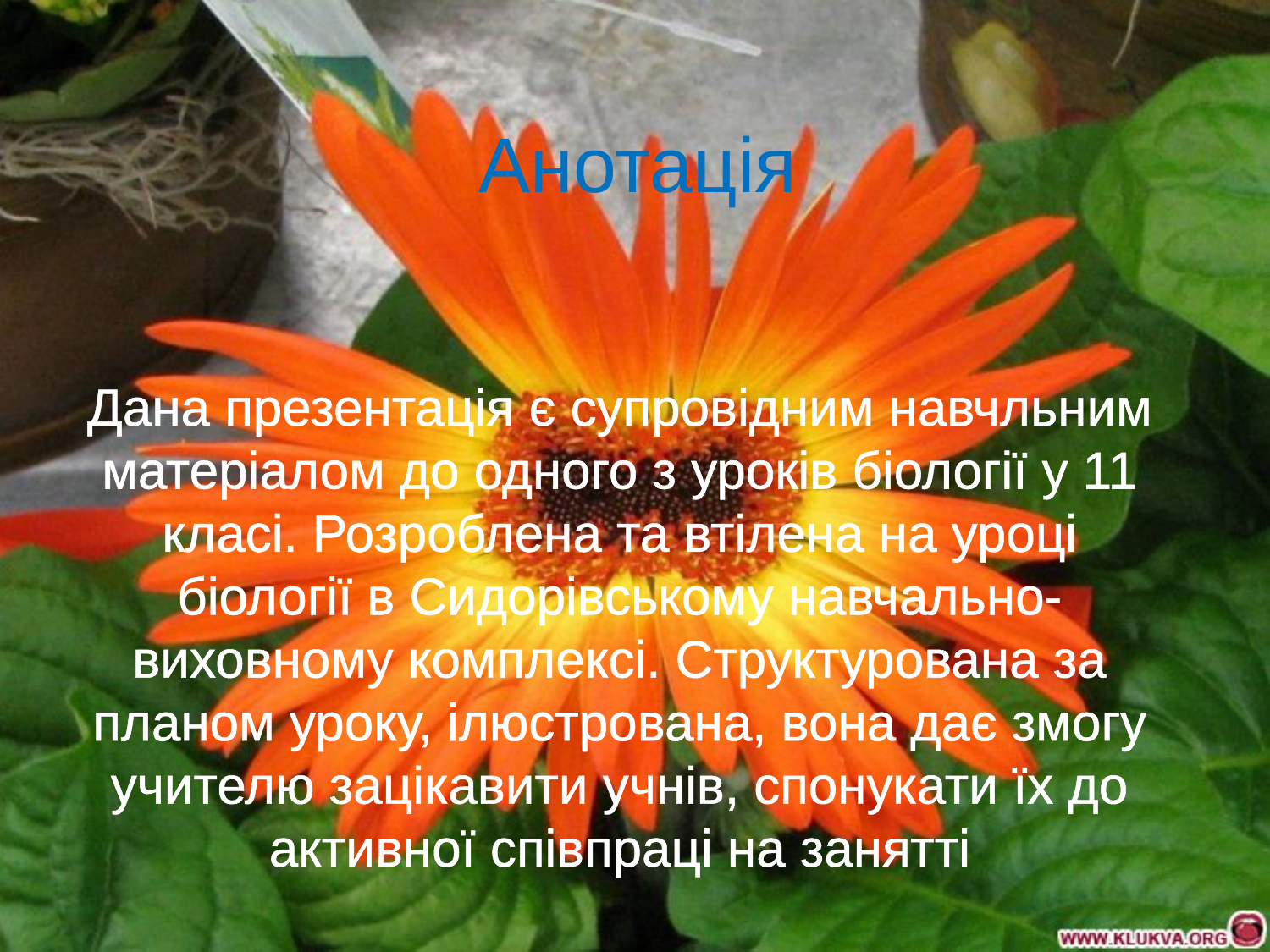

# Анотація
Дана презентація є супровідним навчльним матеріалом до одного з уроків біології у 11 класі. Розроблена та втілена на уроці біології в Сидорівському навчально-виховному комплексі. Структурована за планом уроку, ілюстрована, вона дає змогу учителю зацікавити учнів, спонукати їх до активної співпраці на занятті